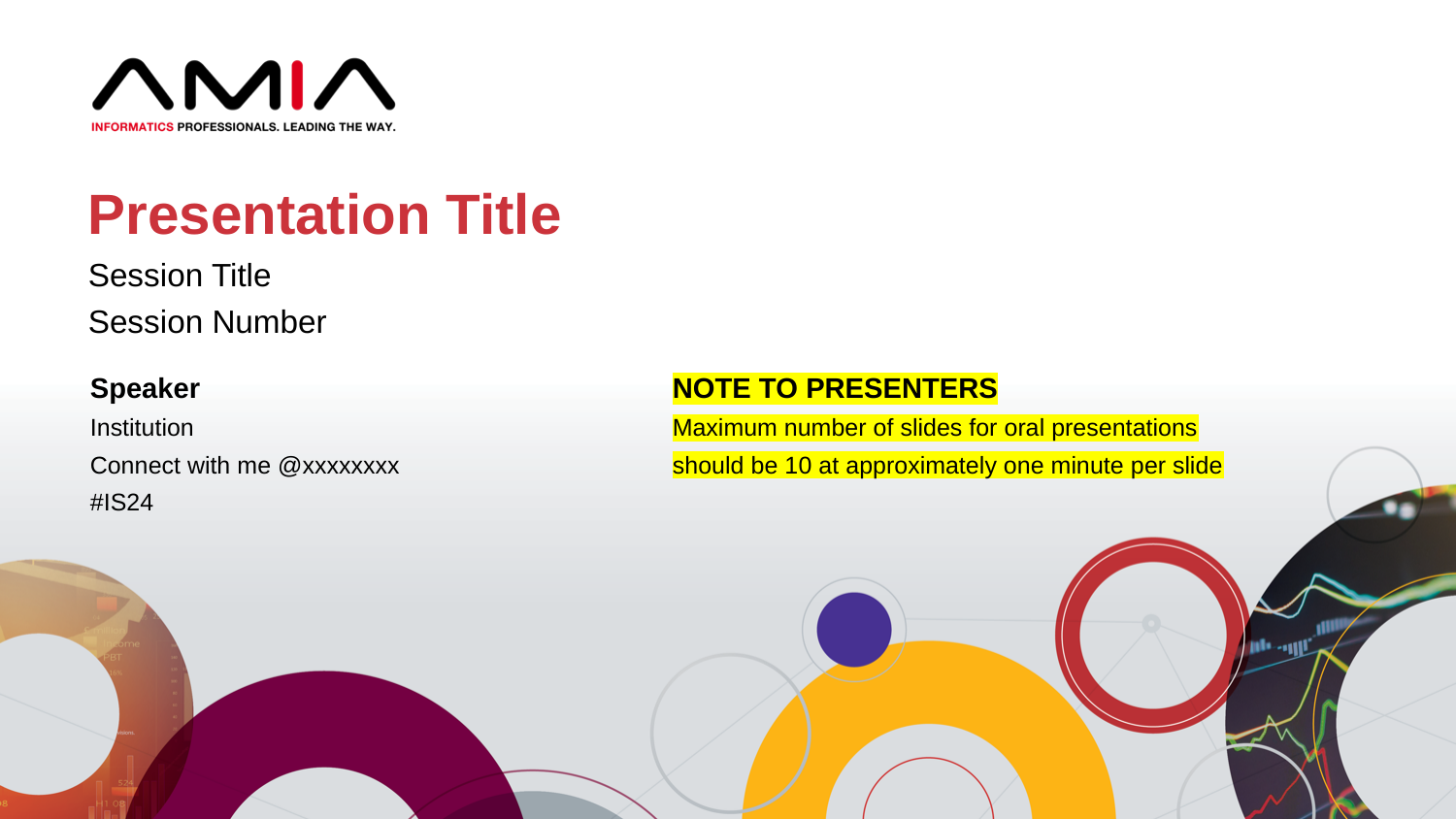

Presentation Title
Session Title
Session Number
Speaker				NOTE TO PRESENTERS
Institution				Maximum number of slides for oral presentations
Connect with me @xxxxxxxx		should be 10 at approximately one minute per slide
#IS24